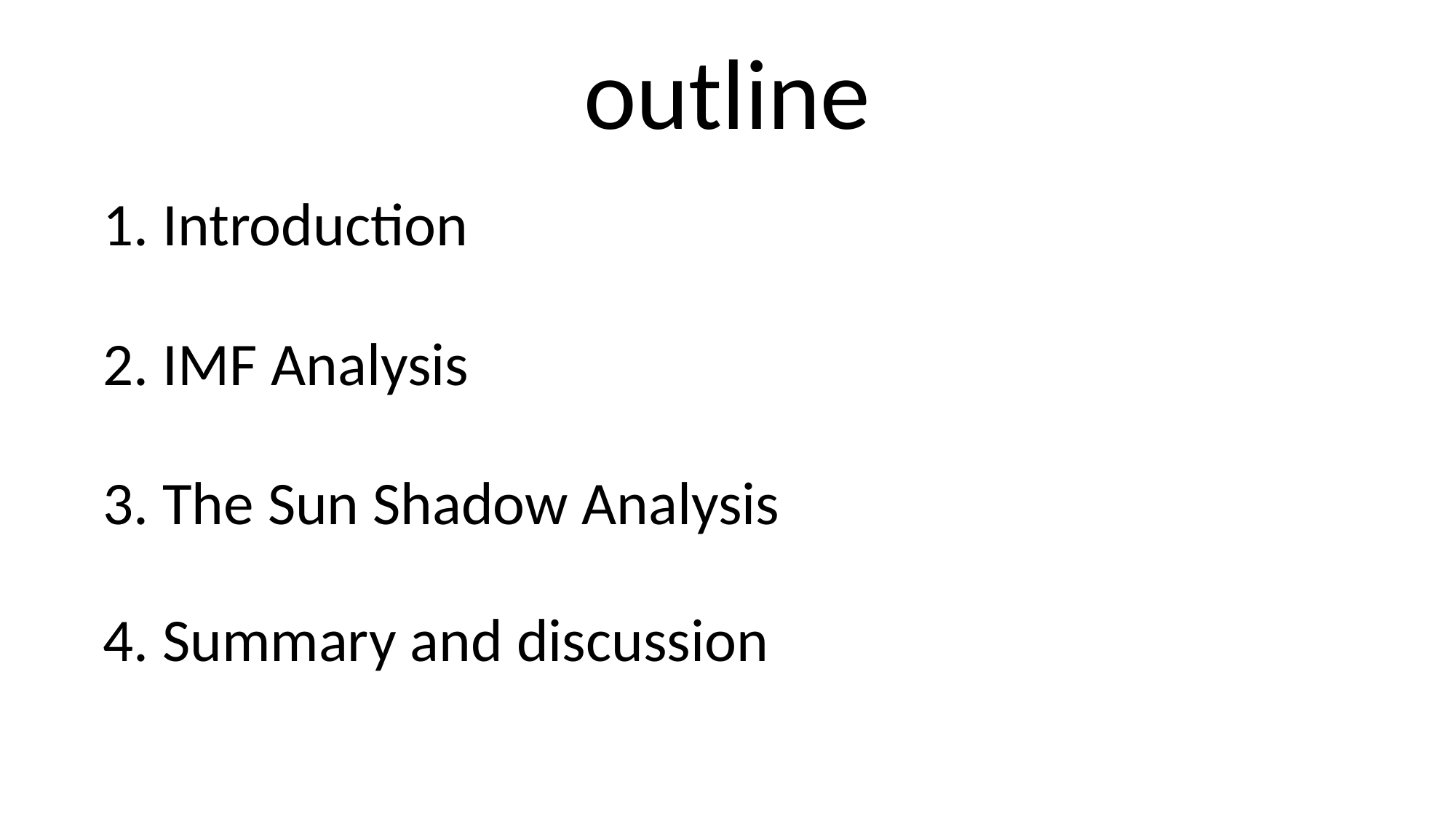

outline

1. Introduction
2. IMF Analysis
3. The Sun Shadow Analysis
4. Summary and discussion